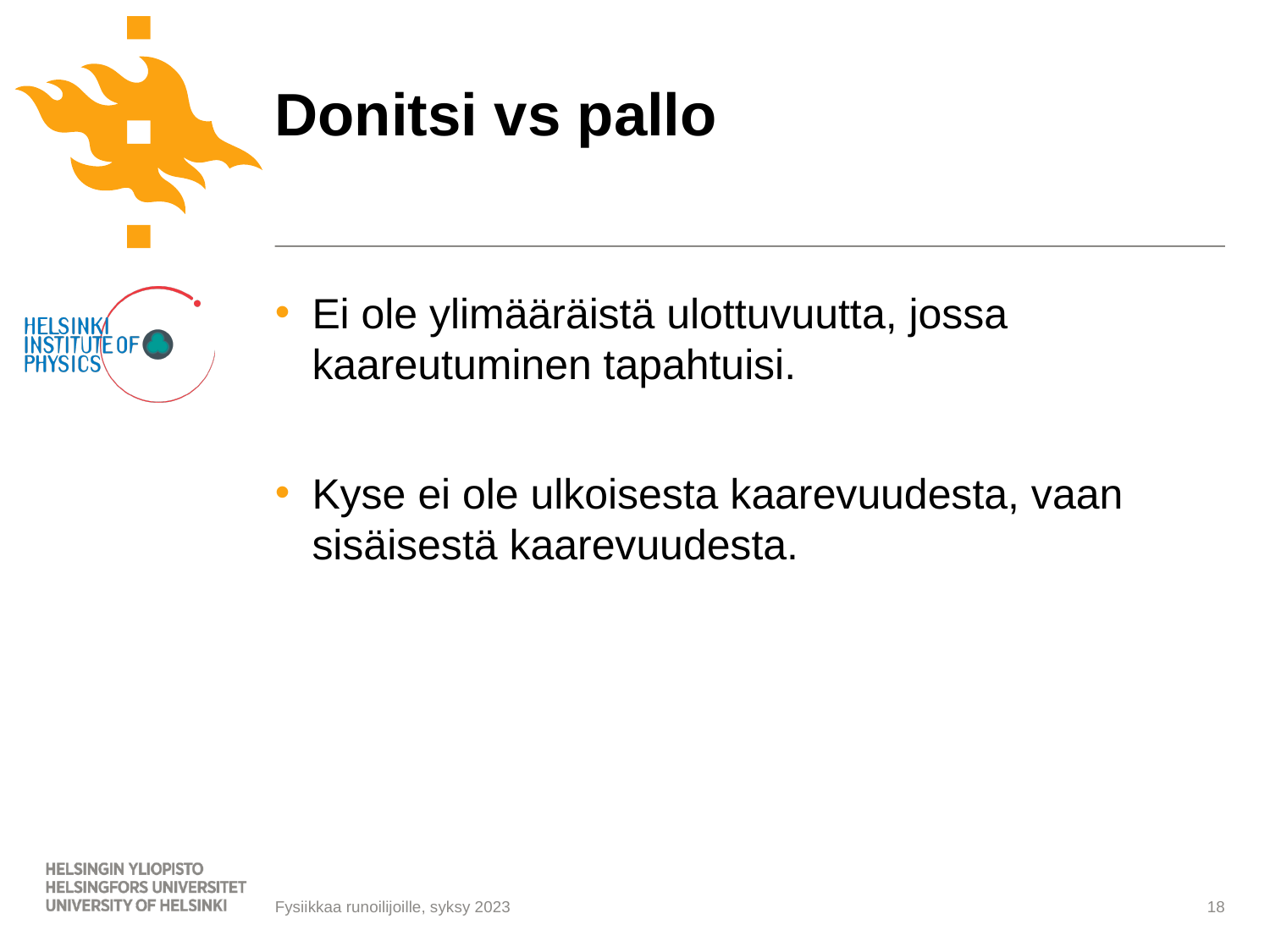

# Donitsi vs pallo
Ei ole ylimääräistä ulottuvuutta, jossa kaareutuminen tapahtuisi.

Kyse ei ole ulkoisesta kaarevuudesta, vaan sisäisestä kaarevuudesta.
18
Fysiikkaa runoilijoille, syksy 2023